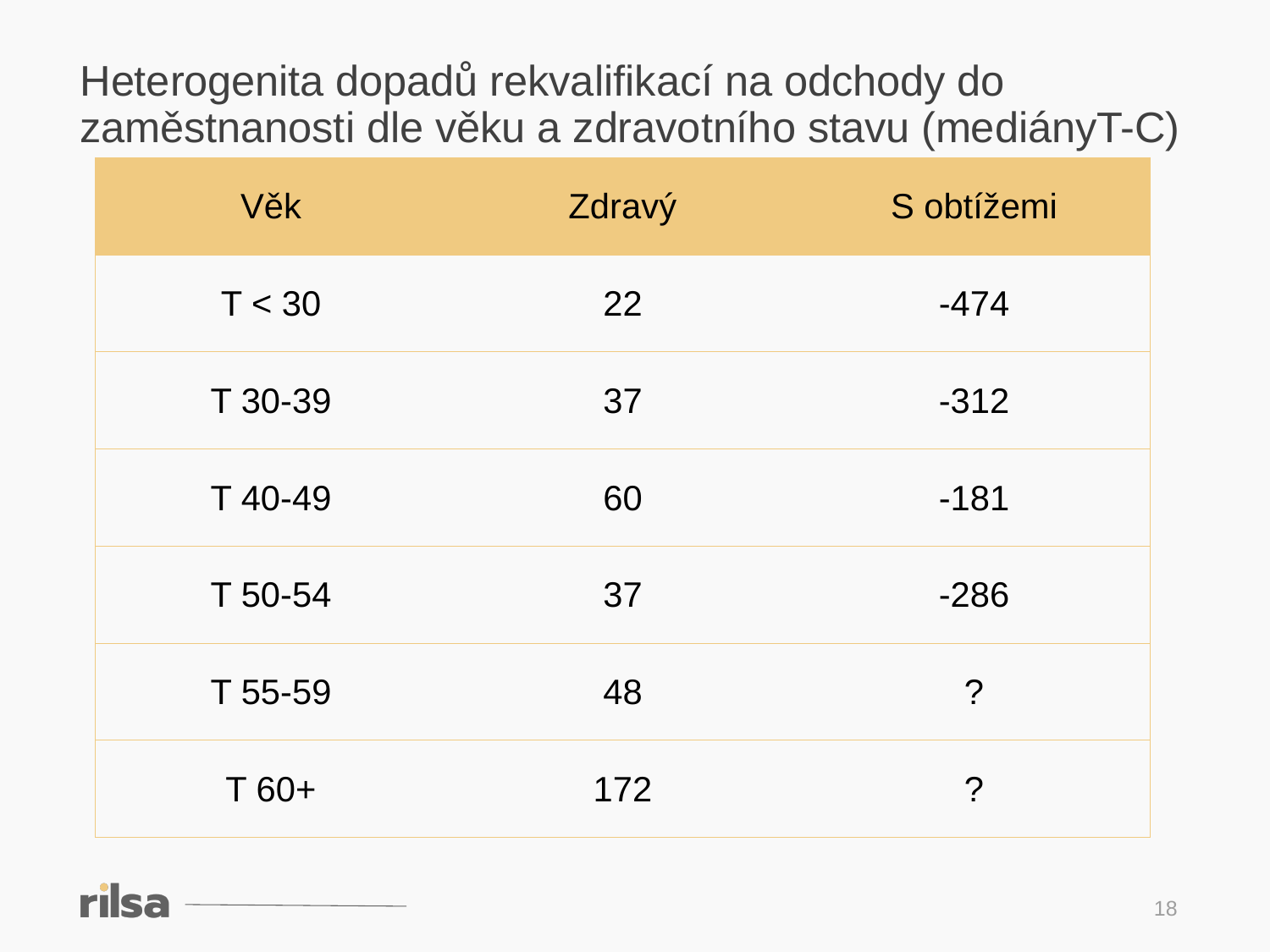

Heterogenita dopadů rekvalifikací na odchody do zaměstnanosti dle věku a zdravotního stavu (mediányT-C)

| Věk | Zdravý | S obtížemi |
| --- | --- | --- |
| T < 30 | 22 | -474 |
| T 30-39 | 37 | -312 |
| T 40-49 | 60 | -181 |
| T 50-54 | 37 | -286 |
| T 55-59 | 48 | ? |
| T 60+ | 172 | ? |

18